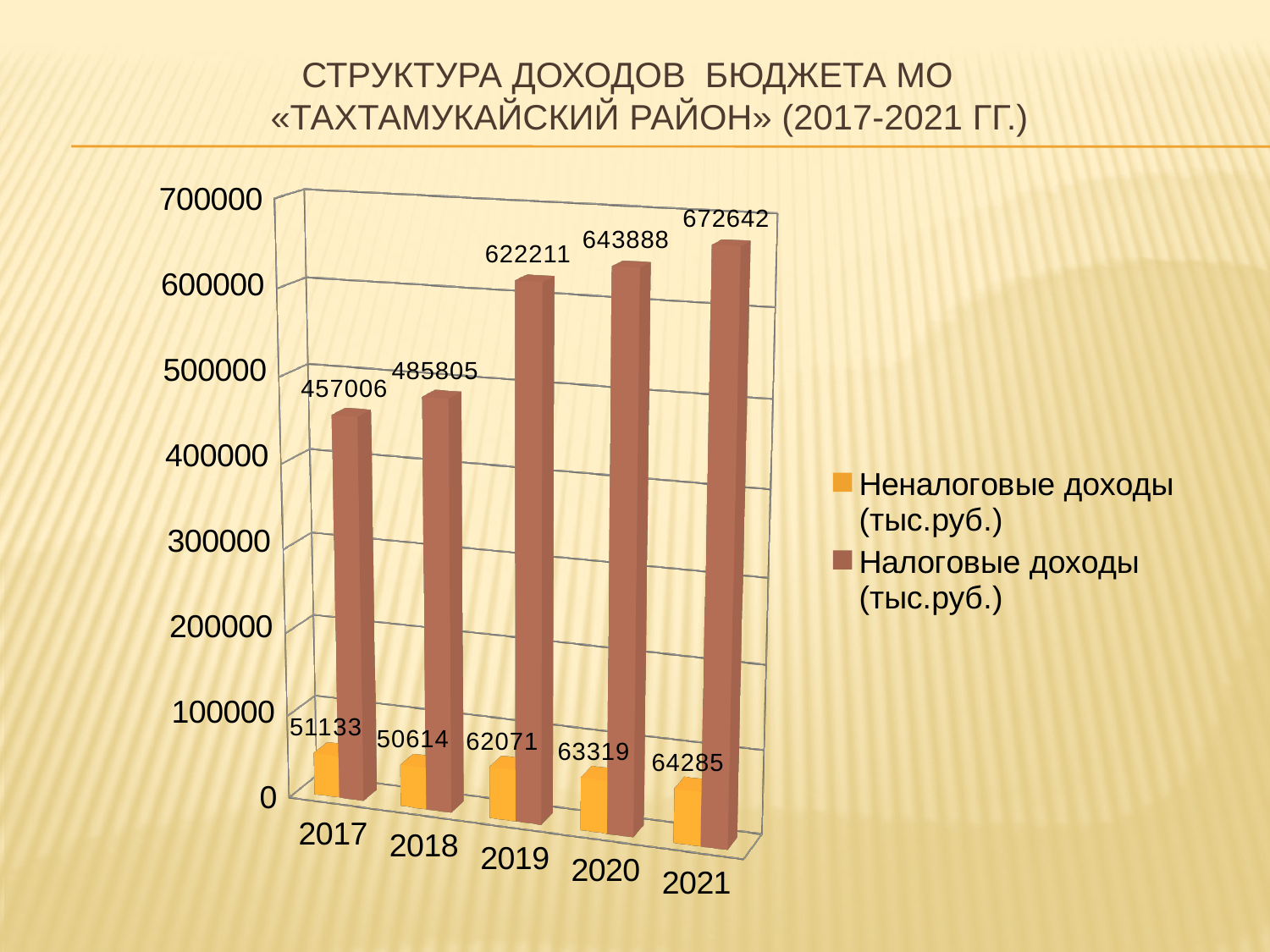

# Структура доходов  бюджета МО «Тахтамукайский район» (2017-2021 гг.)

[unsupported chart]